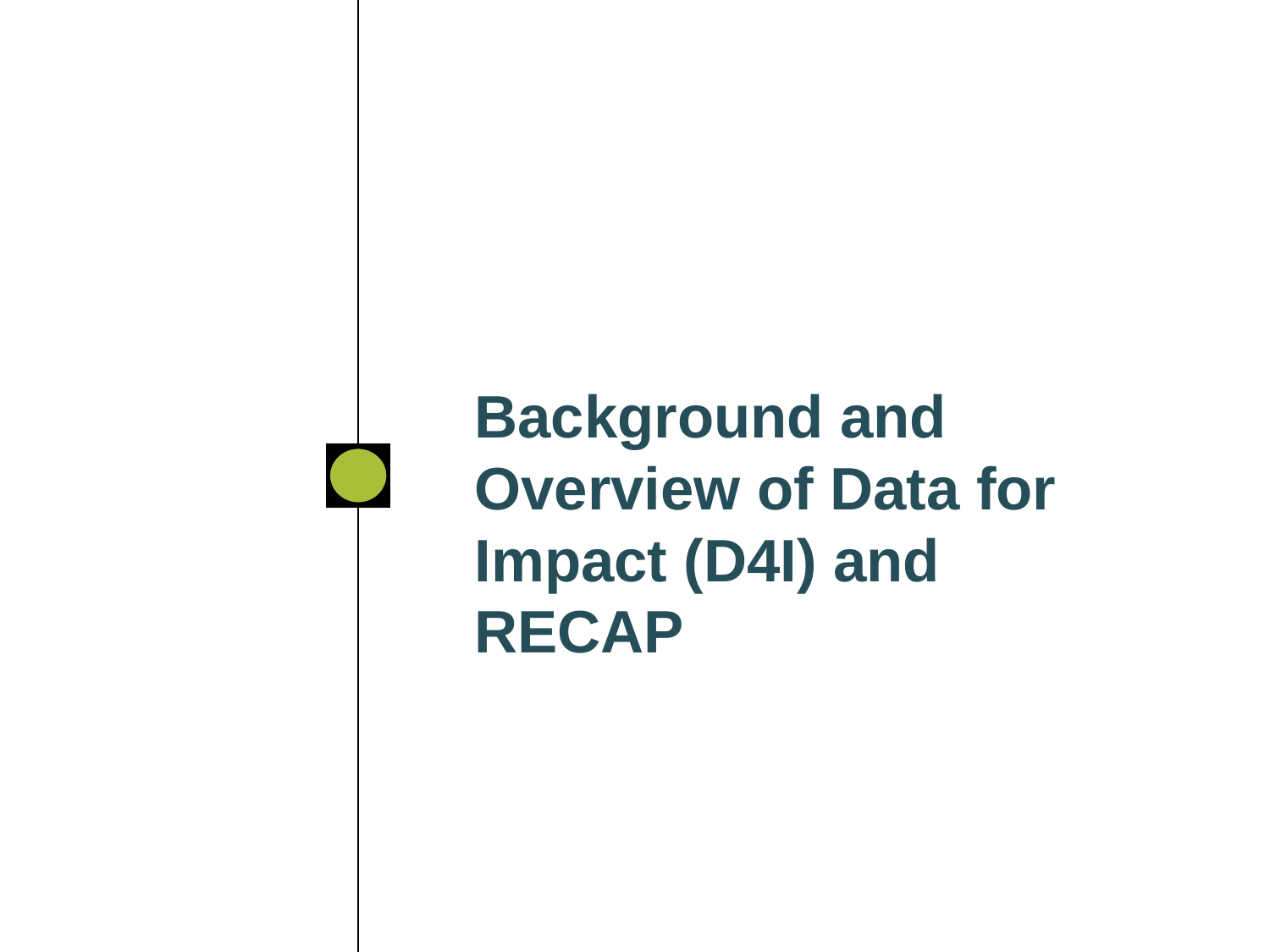

Background and Overview of Data for Impact (D4I) and RECAP